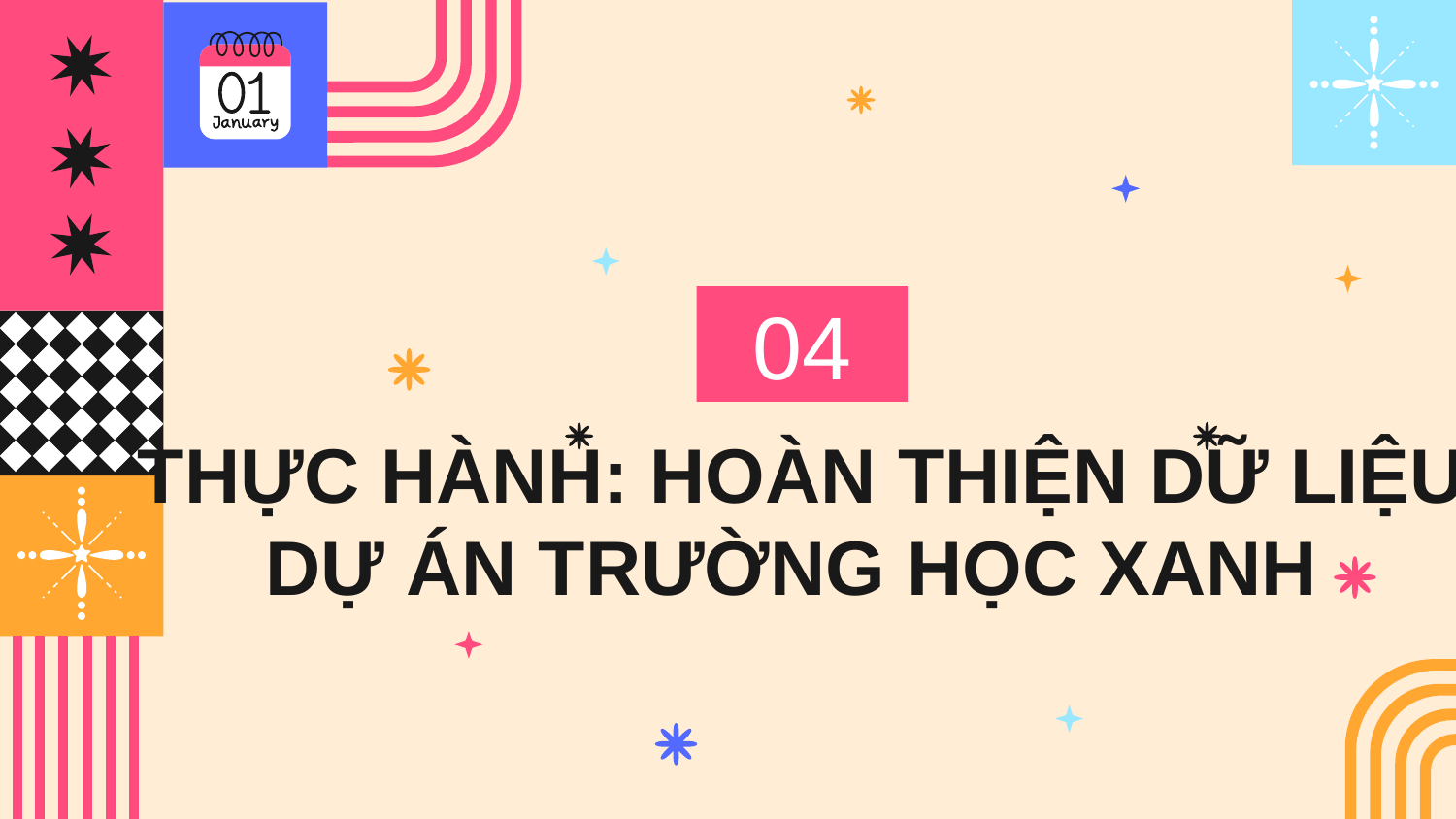

# 04

THỰC HÀNH: HOÀN THIỆN DỮ LIỆU DỰ ÁN TRƯỜNG HỌC XANH